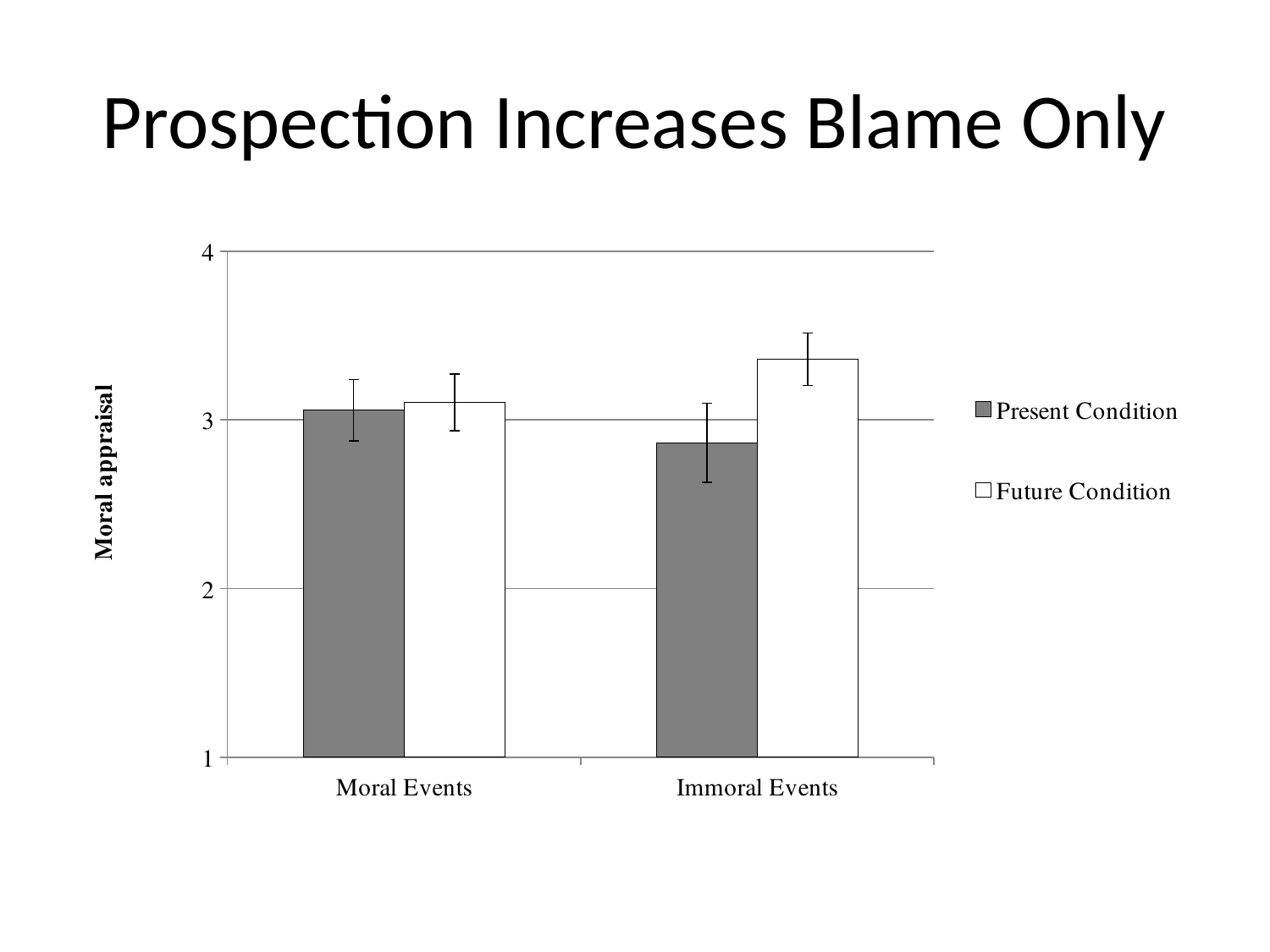

# Prospection Increases Blame Only

### Chart

| Category | Present Condition | Future Condition |
|---|---|---|
| Moral Events | 3.058333333333334 | 3.103666666666667 |
| Immoral Events | 2.864333333333333 | 3.360133333333334 |